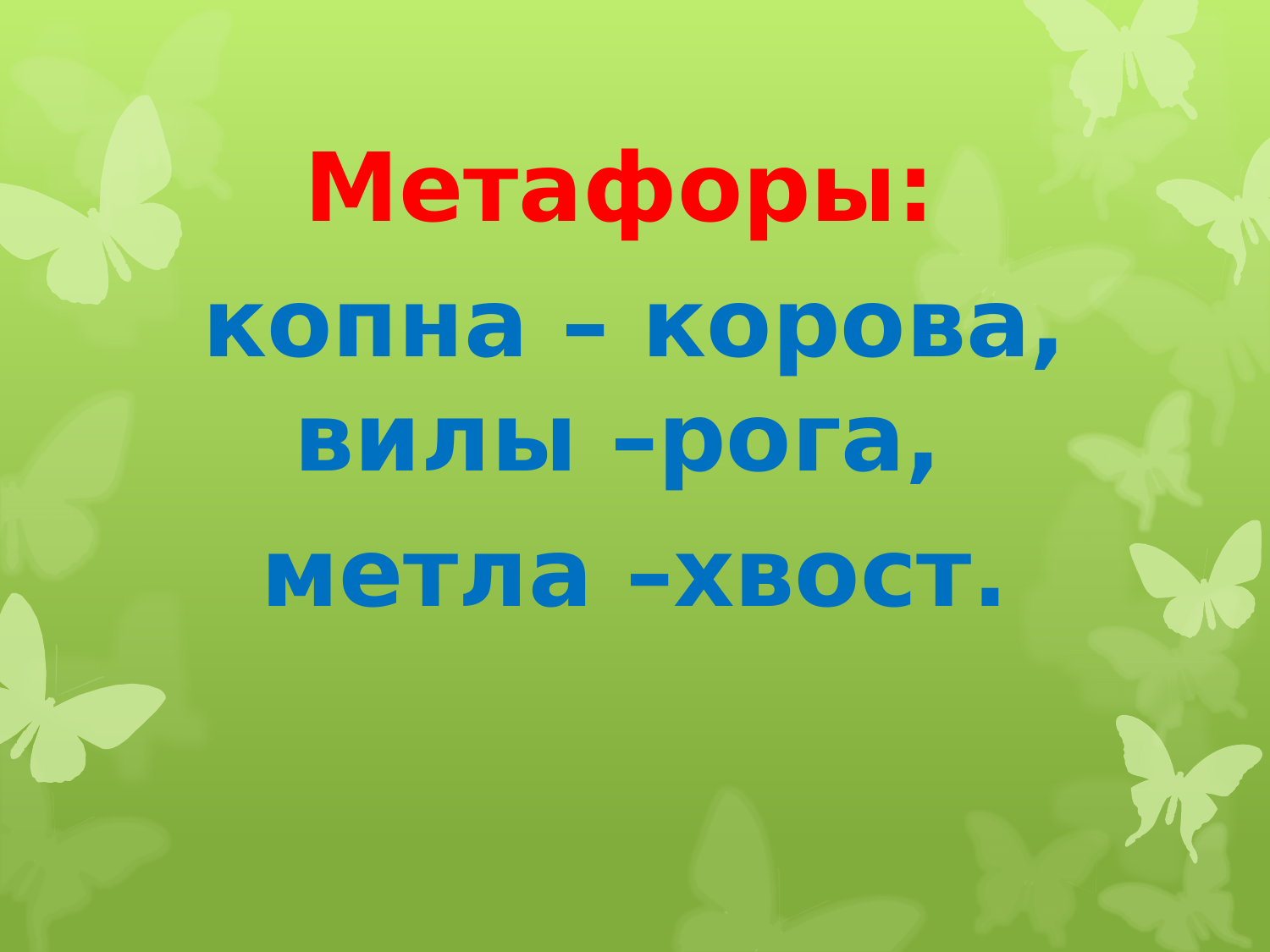

Метафоры:
копна – корова, вилы –рога,
метла –хвост.